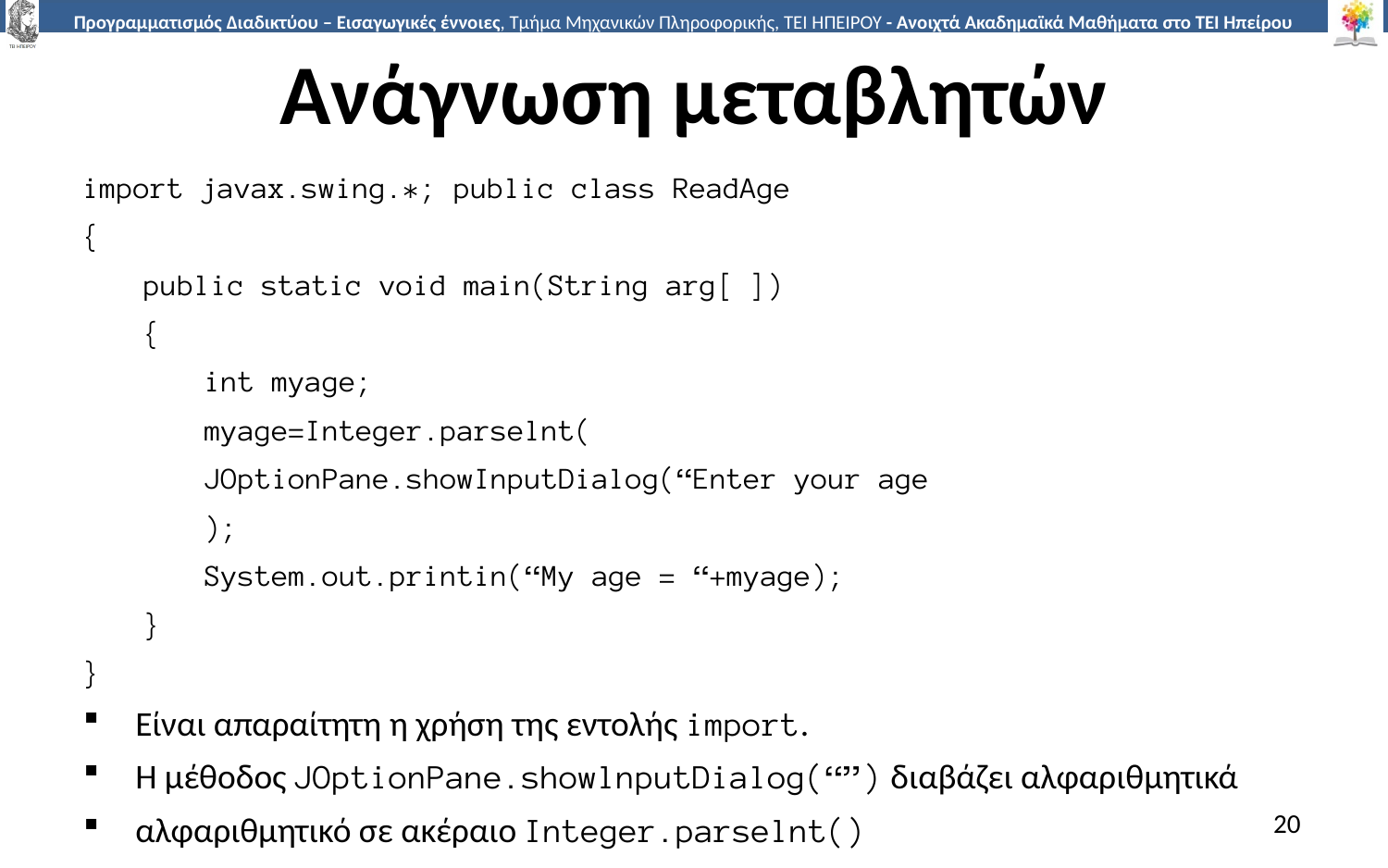

# Ανάγνωση μεταβλητών
import javax.swing.*; public class ReadAge
{
public static void main(String arg[ ])
{
int myage;
myage=Integer.parselnt(
JOptionPane.showInputDialog(“Enter your age
);
System.out.printin(“My age = “+myage);
}
}
Είναι απαραίτητη η χρήση της εντολής import.
Η μέθοδος JOptionPane.showlnputDialog(“”) διαβάζει αλφαριθμητικά
αλφαριθμητικό σε ακέραιο Integer.parselnt()
20